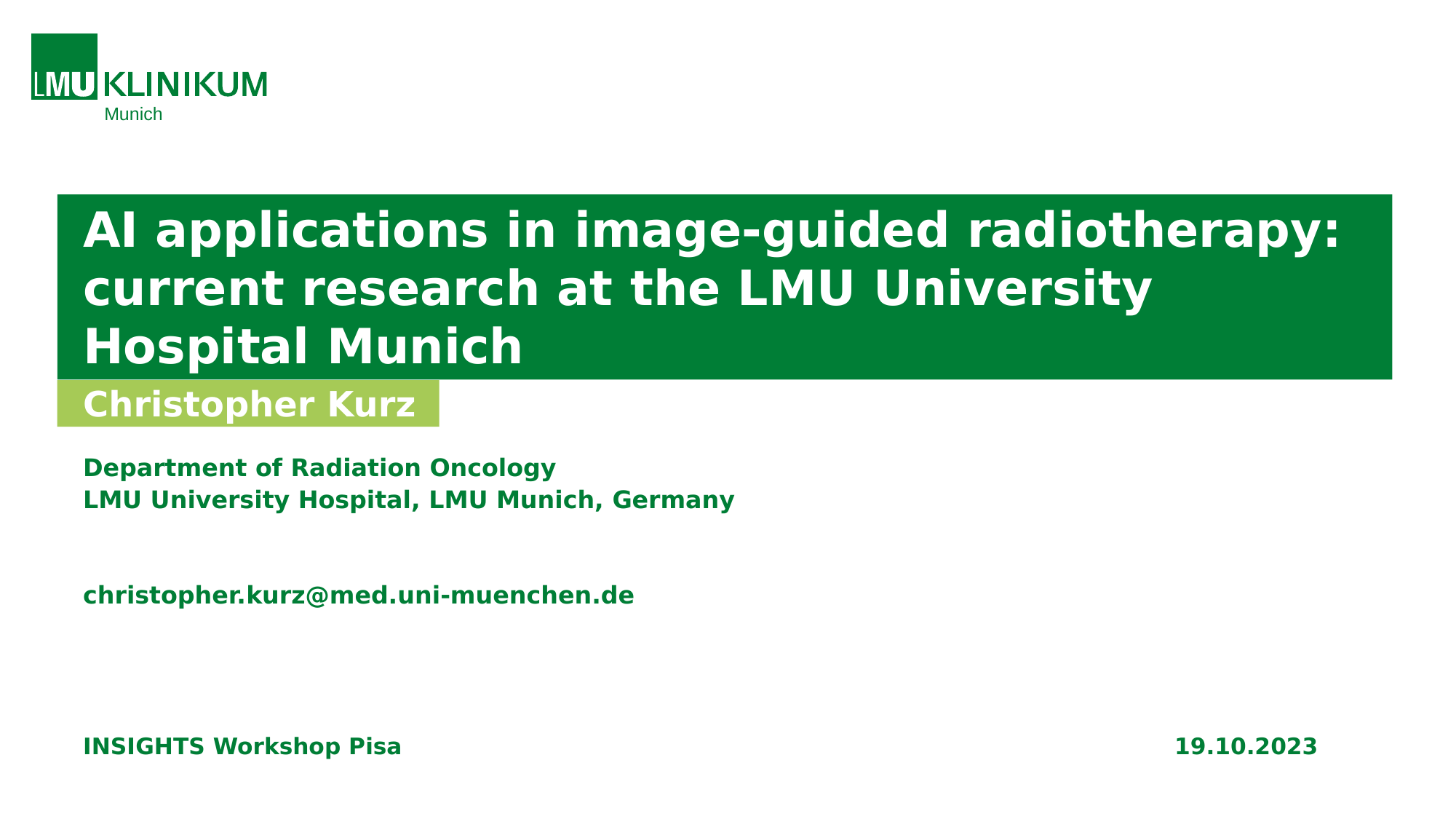

AI applications in image-guided radiotherapy:
current research at the LMU University
Hospital Munich
Christopher Kurz
Department of Radiation Oncology
LMU University Hospital, LMU Munich, Germany

christopher.kurz@med.uni-muenchen.de

INSIGHTS Workshop Pisa								19.10.2023